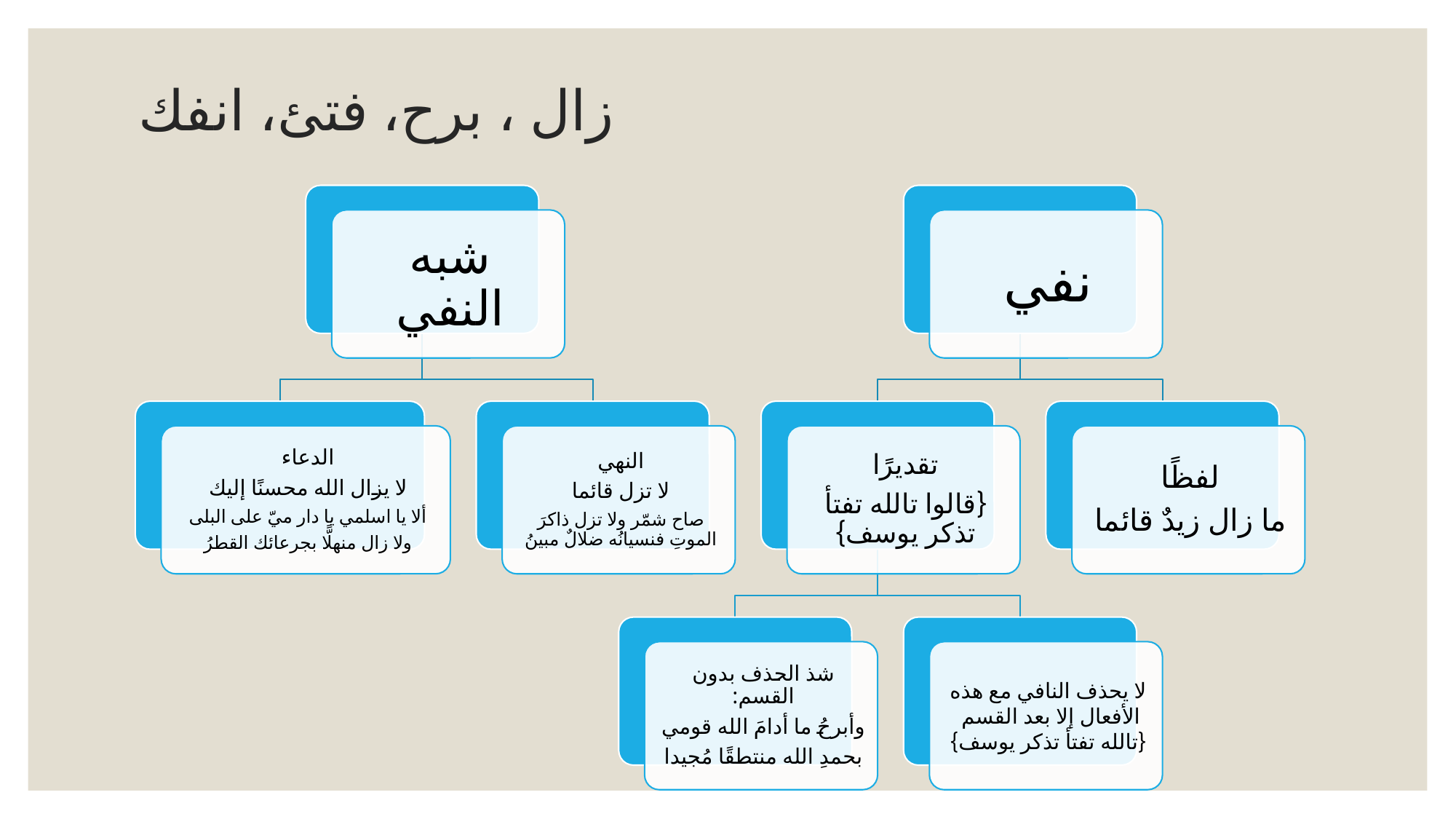

# زال ، برح، فتئ، انفك
نفي
لفظًا
ما زال زيدٌ قائما
تقديرًا
{قالوا تالله تفتأ تذكر يوسف}
لا يحذف النافي مع هذه الأفعال إلا بعد القسم
{تالله تفتأ تذكر يوسف}
شذ الحذف بدون القسم:
وأبرحُ ما أدامَ الله قومي
بحمدِ الله منتطقًا مُجيدا
شبه النفي
النهي
لا تزل قائما
صاح شمّر ولا تزل ذاكرَ الموتِ فنسيانُه ضلالٌ مبينُ
الدعاء
لا يزال الله محسنًا إليك
ألا يا اسلمي يا دار ميّ على البلى
ولا زال منهلًّا بجرعائك القطرُ